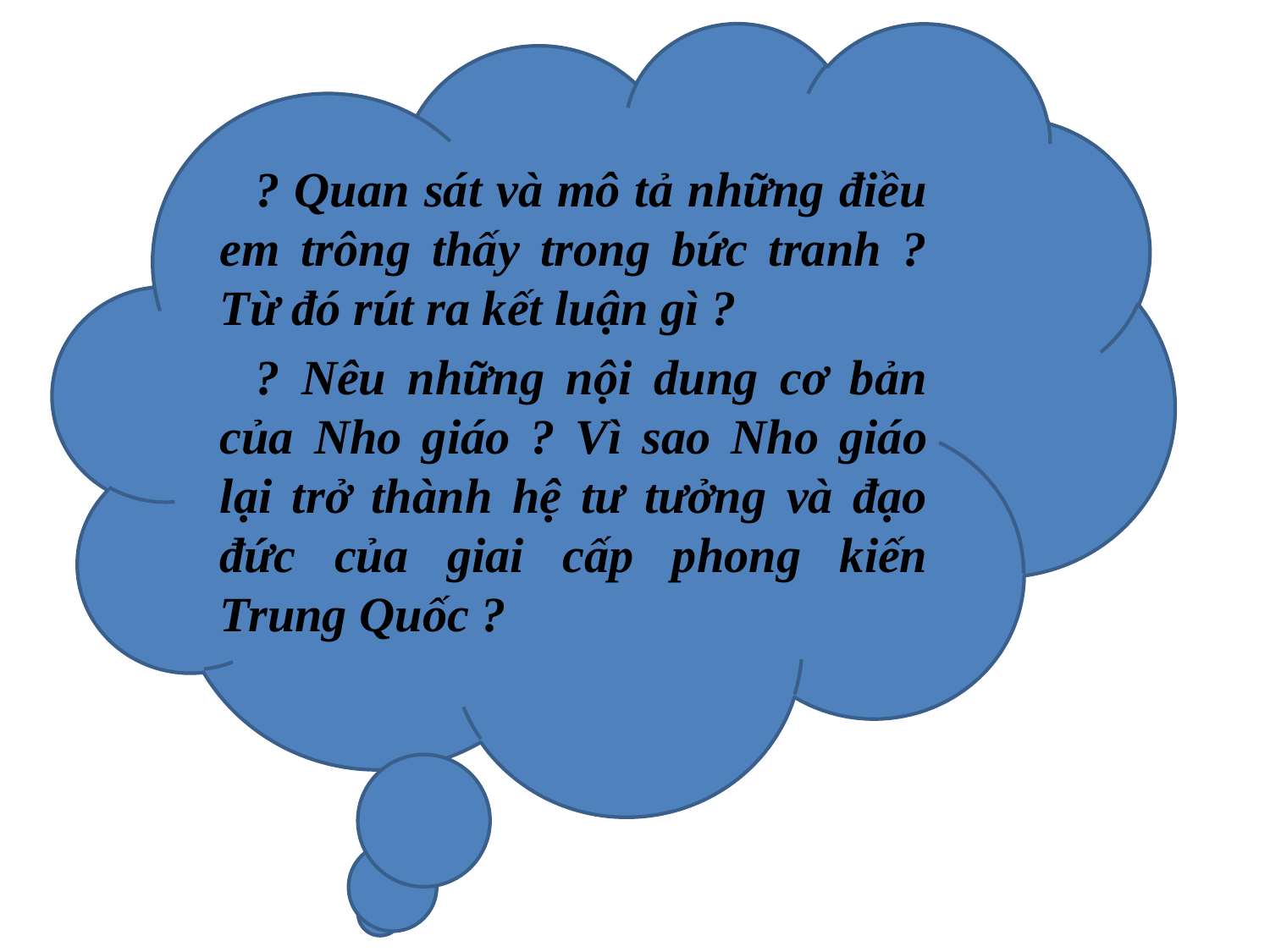

? Quan sát và mô tả những điều em trông thấy trong bức tranh ? Từ đó rút ra kết luận gì ?
? Nêu những nội dung cơ bản của Nho giáo ? Vì sao Nho giáo lại trở thành hệ tư tưởng và đạo đức của giai cấp phong kiến Trung Quốc ?